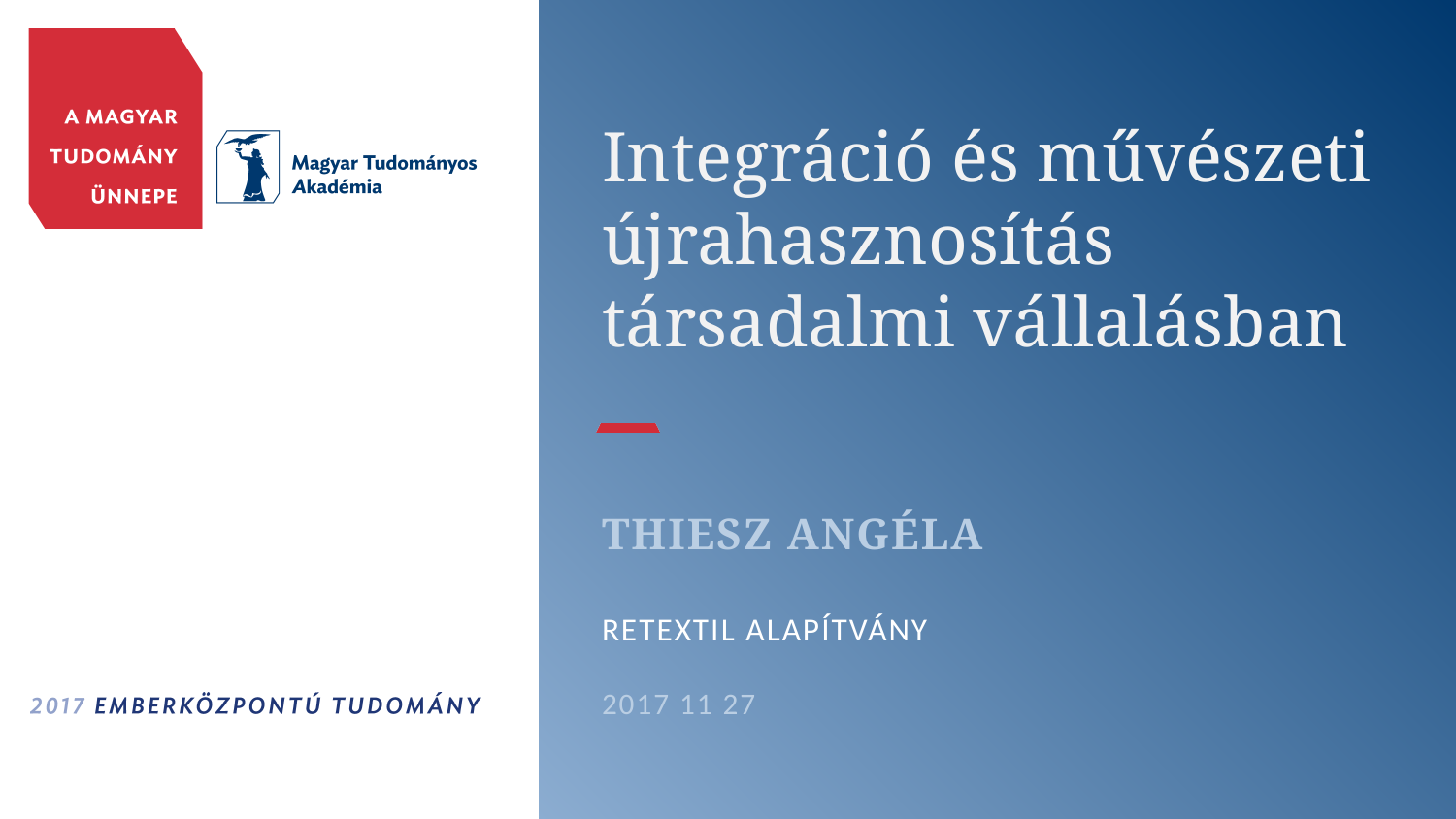

# Integráció és művészeti újrahasznosítás társadalmi vállalásban
THIESZ ANGÉLA
Retextil Alapítvány
2017 11 27